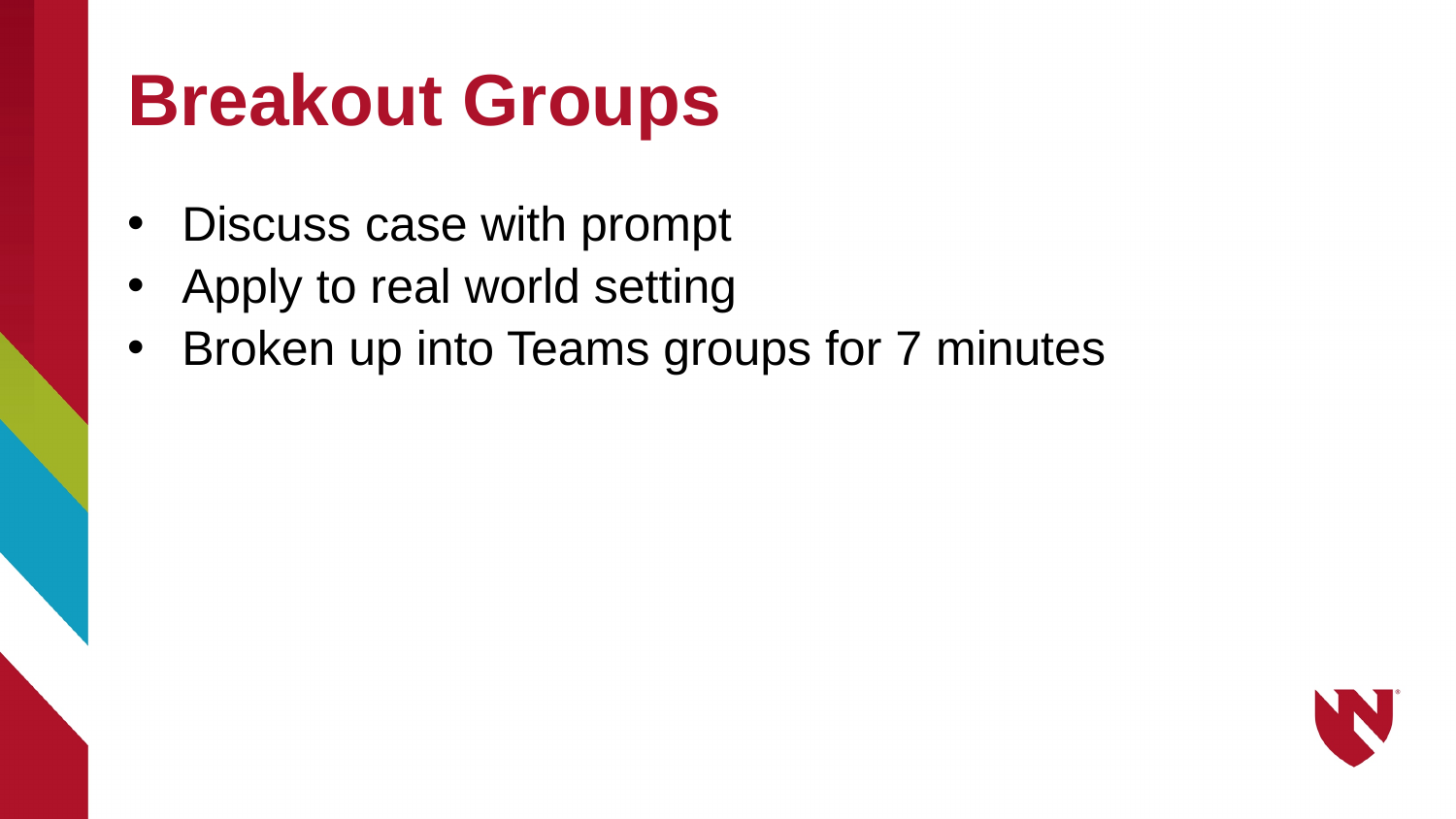

# Breakout Groups
Discuss case with prompt
Apply to real world setting
Broken up into Teams groups for 7 minutes